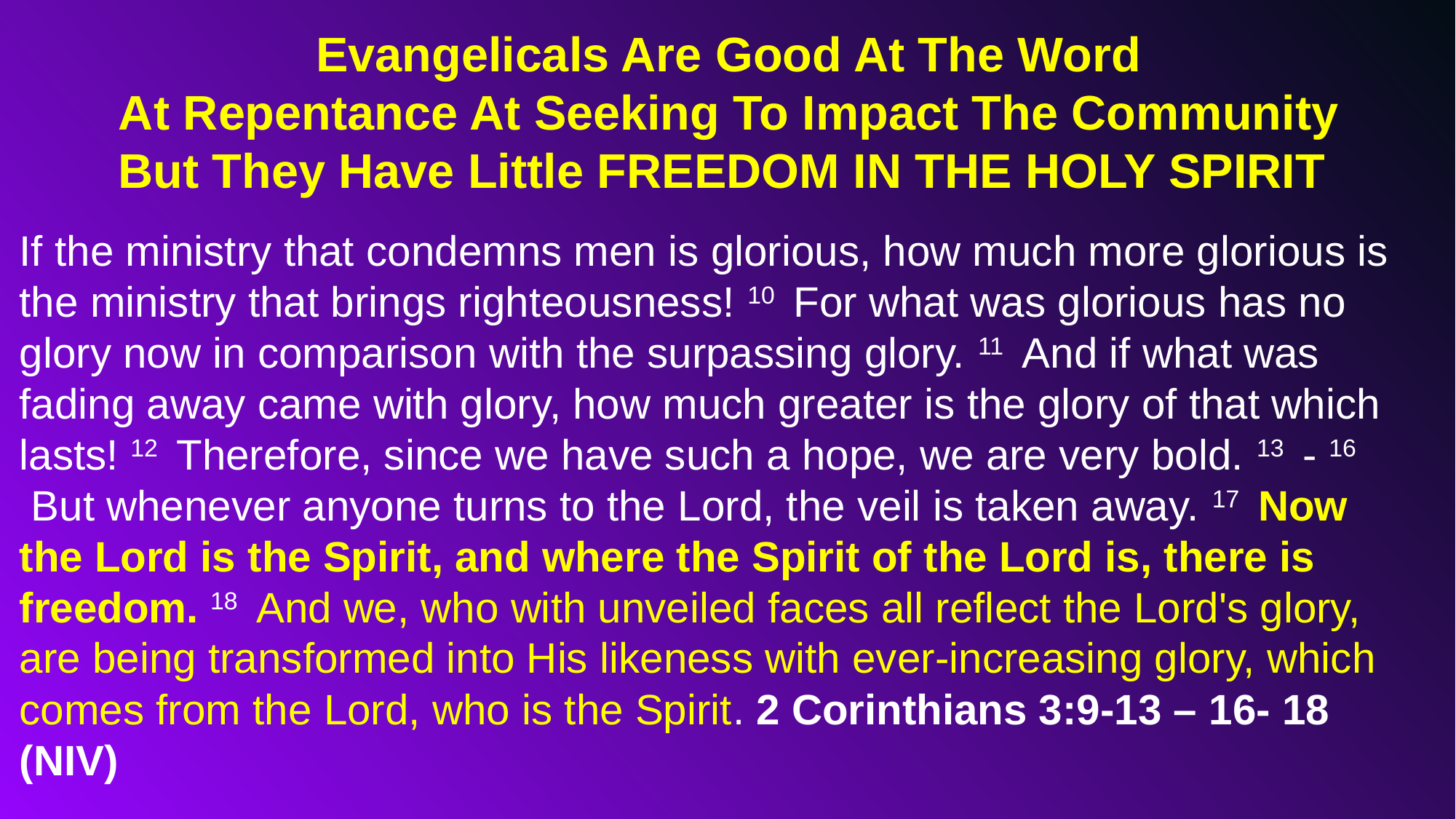

Evangelicals Are Good At The Word
At Repentance At Seeking To Impact The Community
But They Have Little FREEDOM IN THE HOLY SPIRIT
If the ministry that condemns men is glorious, how much more glorious is the ministry that brings righteousness! 10  For what was glorious has no glory now in comparison with the surpassing glory. 11  And if what was fading away came with glory, how much greater is the glory of that which lasts! 12  Therefore, since we have such a hope, we are very bold. 13  - 16  But whenever anyone turns to the Lord, the veil is taken away. 17  Now the Lord is the Spirit, and where the Spirit of the Lord is, there is freedom. 18  And we, who with unveiled faces all reflect the Lord's glory, are being transformed into His likeness with ever-increasing glory, which comes from the Lord, who is the Spirit. 2 Corinthians 3:9-13 – 16- 18 (NIV)